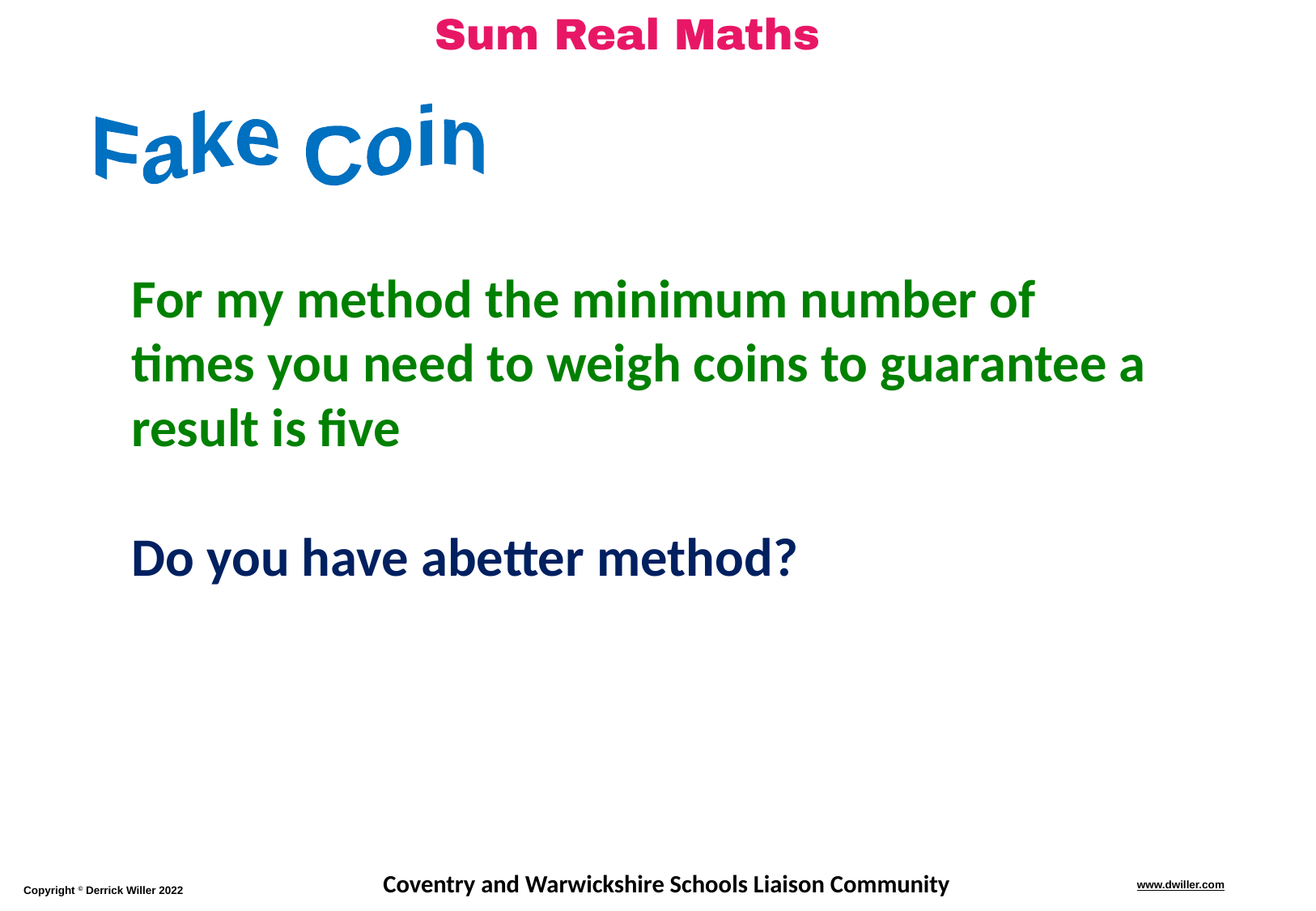

Fake Coin
For my method the minimum number of times you need to weigh coins to guarantee a result is five

Do you have abetter method?